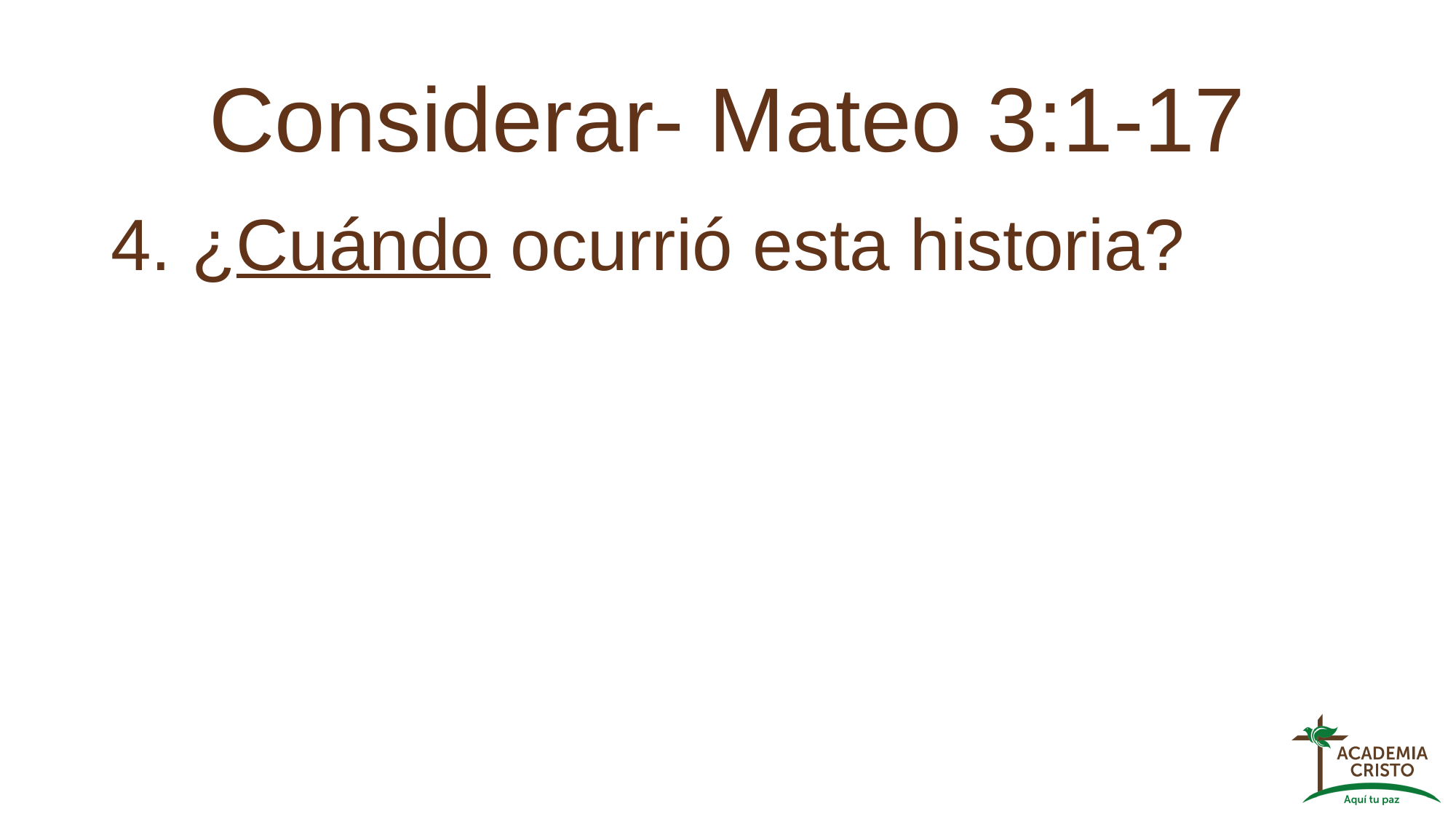

# Considerar- Mateo 3:1-17
4. ¿Cuándo ocurrió esta historia?